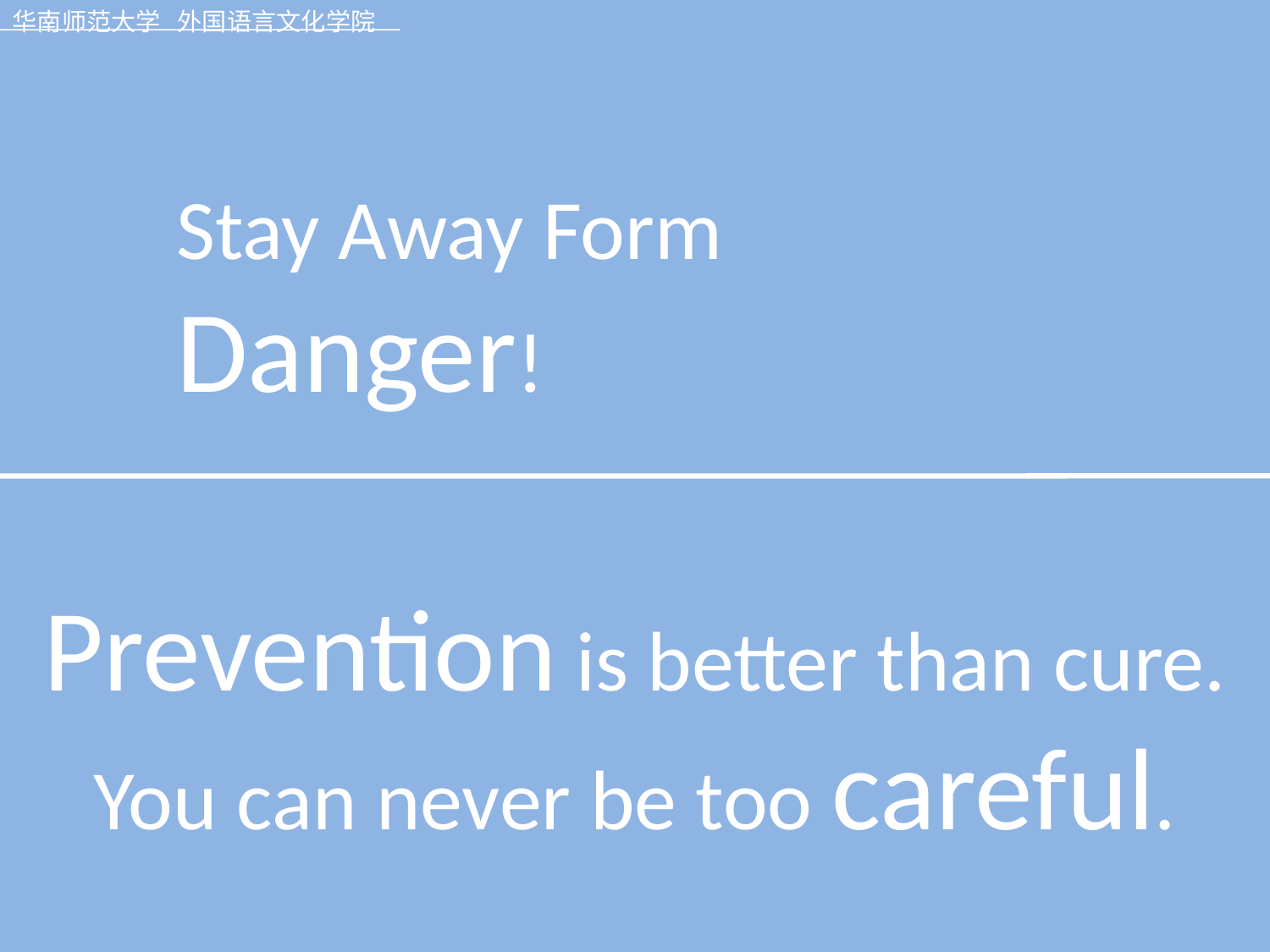

Stay Away Form Danger!
Prevention is better than cure.
You can never be too careful.